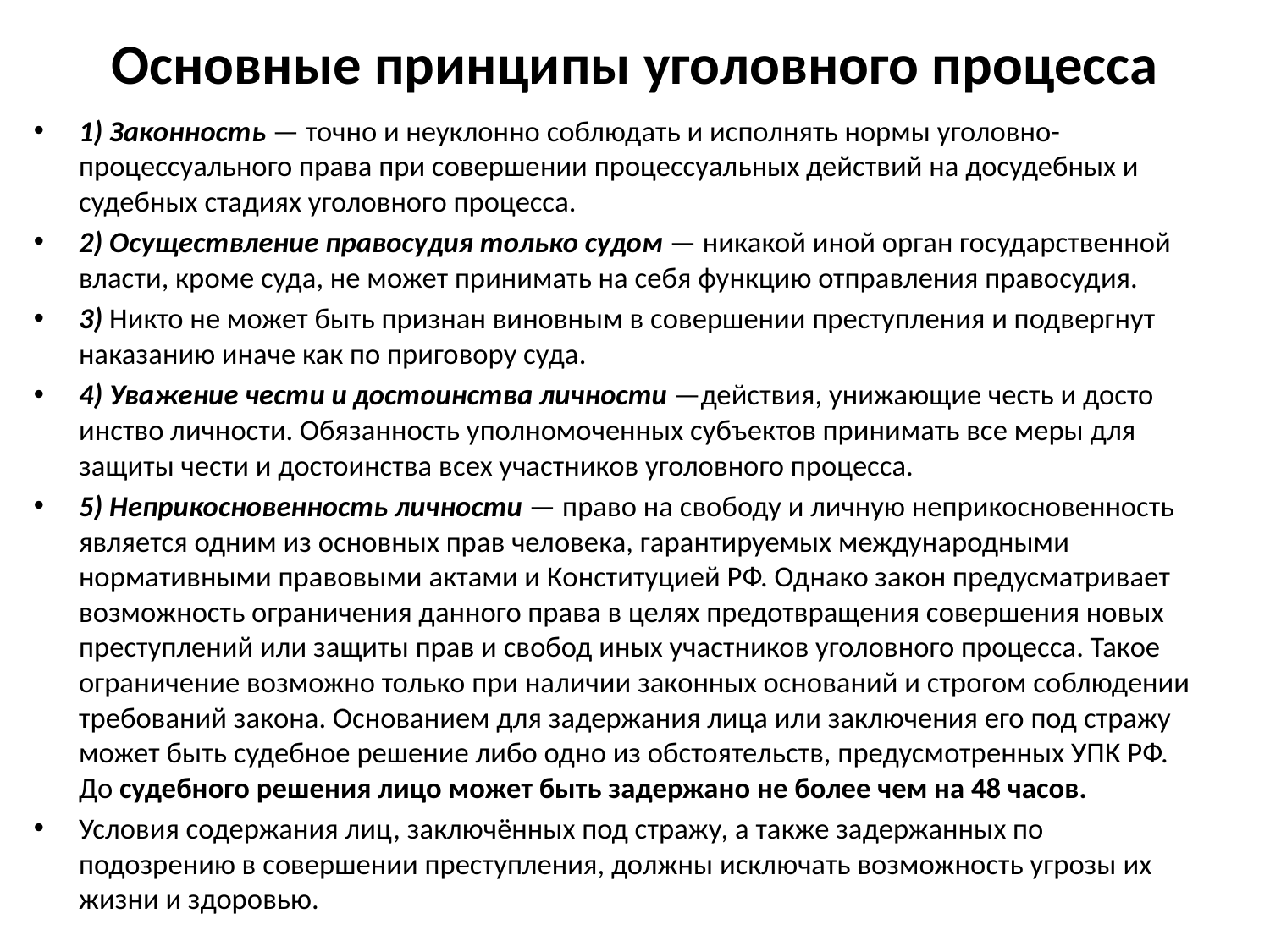

# Основные принципы уголовного процесса
1) Законность — точно и неуклонно соблюдать и исполнять нормы уголовно-процессуального права при соверше­нии процессуальных действий на досудебных и судебных стадиях уголовного процесса.
2) Осуществление правосудия только судом — никакой иной орган государственной власти, кроме суда, не может принимать на себя функцию отправления правосудия.
3) Никто не может быть признан виновным в совершении преступления и подвергнут наказанию иначе как по приговору суда.
4) Уважение чести и достоинства личности —действия, унижающие честь и досто­инство личности. Обязанность уполномоченных субъектов принимать все меры для защиты чести и достоинства всех участников уголовного процесса.
5) Неприкосновенность личности — право на свободу и личную неприкосновенность является одним из основных прав человека, гарантируемых международными нормативными правовыми актами и Конституцией РФ. Однако закон предусматривает возможность ограничения данного права в целях предотвращения совершения новых преступлений или защиты прав и свобод иных участников уголовного процесса. Такое ограничение возможно только при наличии законных оснований и строгом соблюдении требований закона. Основанием для задержания лица или заключения его под стражу может быть судебное решение либо одно из обстоятельств, предусмотренных УПК РФ. До судебного решения лицо может быть задержано не более чем на 48 часов.
Условия содержания лиц, заключённых под стражу, а также задержанных по подозрению в совершении преступления, должны исключать возможность угрозы их жизни и здоровью.